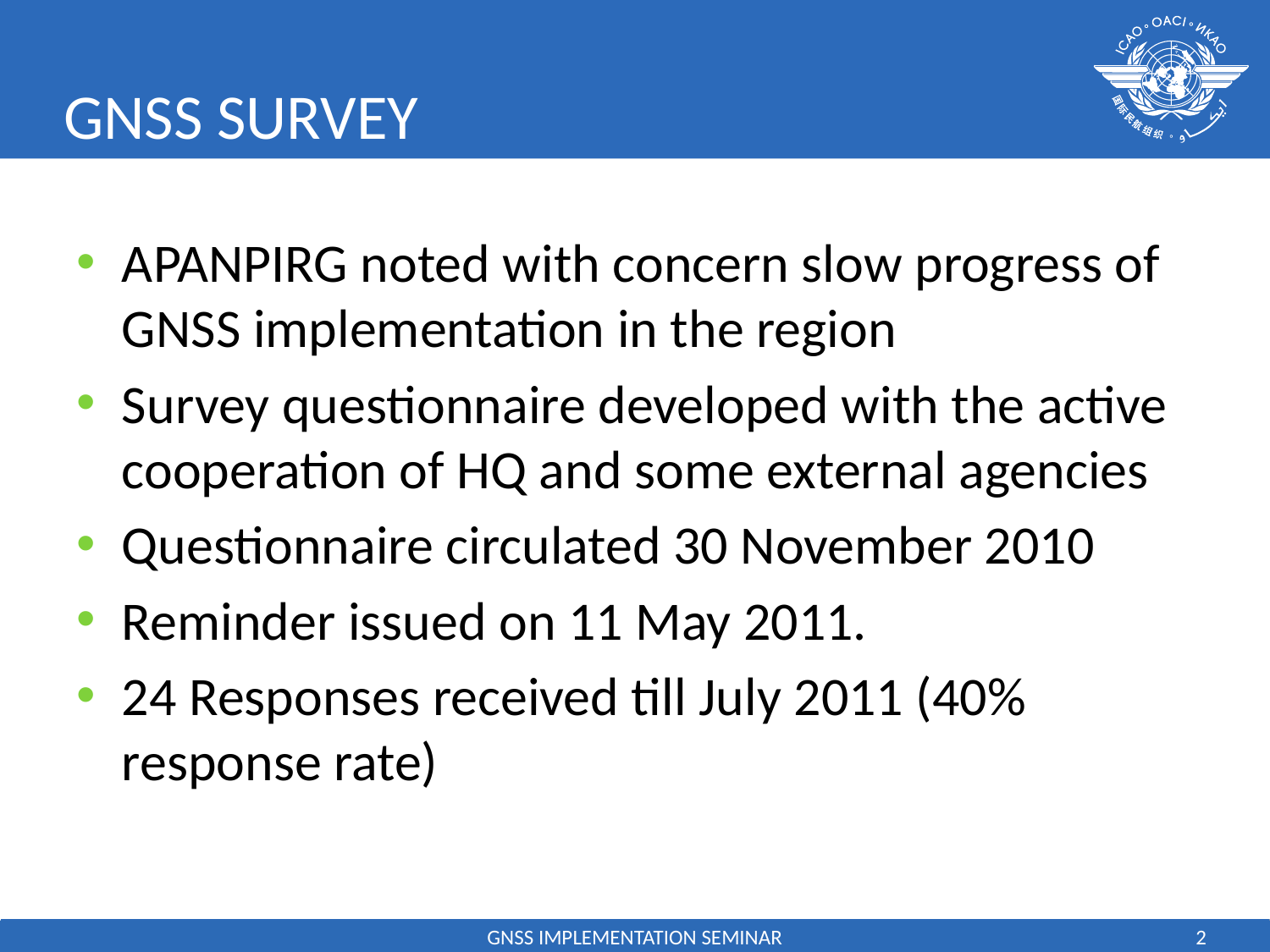

# GNSS SURVEY
APANPIRG noted with concern slow progress of GNSS implementation in the region
Survey questionnaire developed with the active cooperation of HQ and some external agencies
Questionnaire circulated 30 November 2010
Reminder issued on 11 May 2011.
24 Responses received till July 2011 (40% response rate)
GNSS IMPLEMENTATION SEMINAR
2